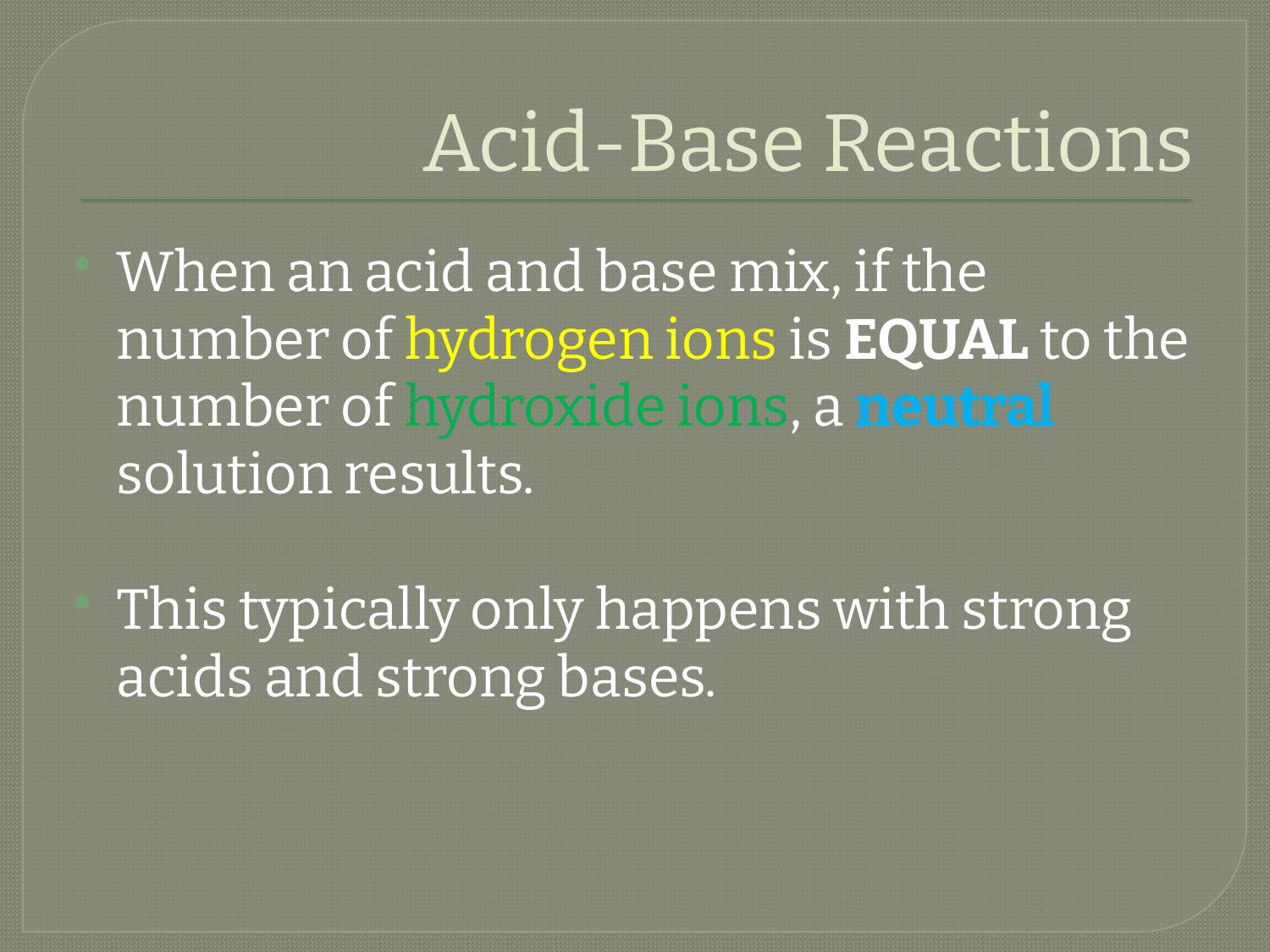

# Acid-Base Reactions
When an acid and base mix, if the number of hydrogen ions is EQUAL to the number of hydroxide ions, a neutral solution results.

This typically only happens with strong acids and strong bases.